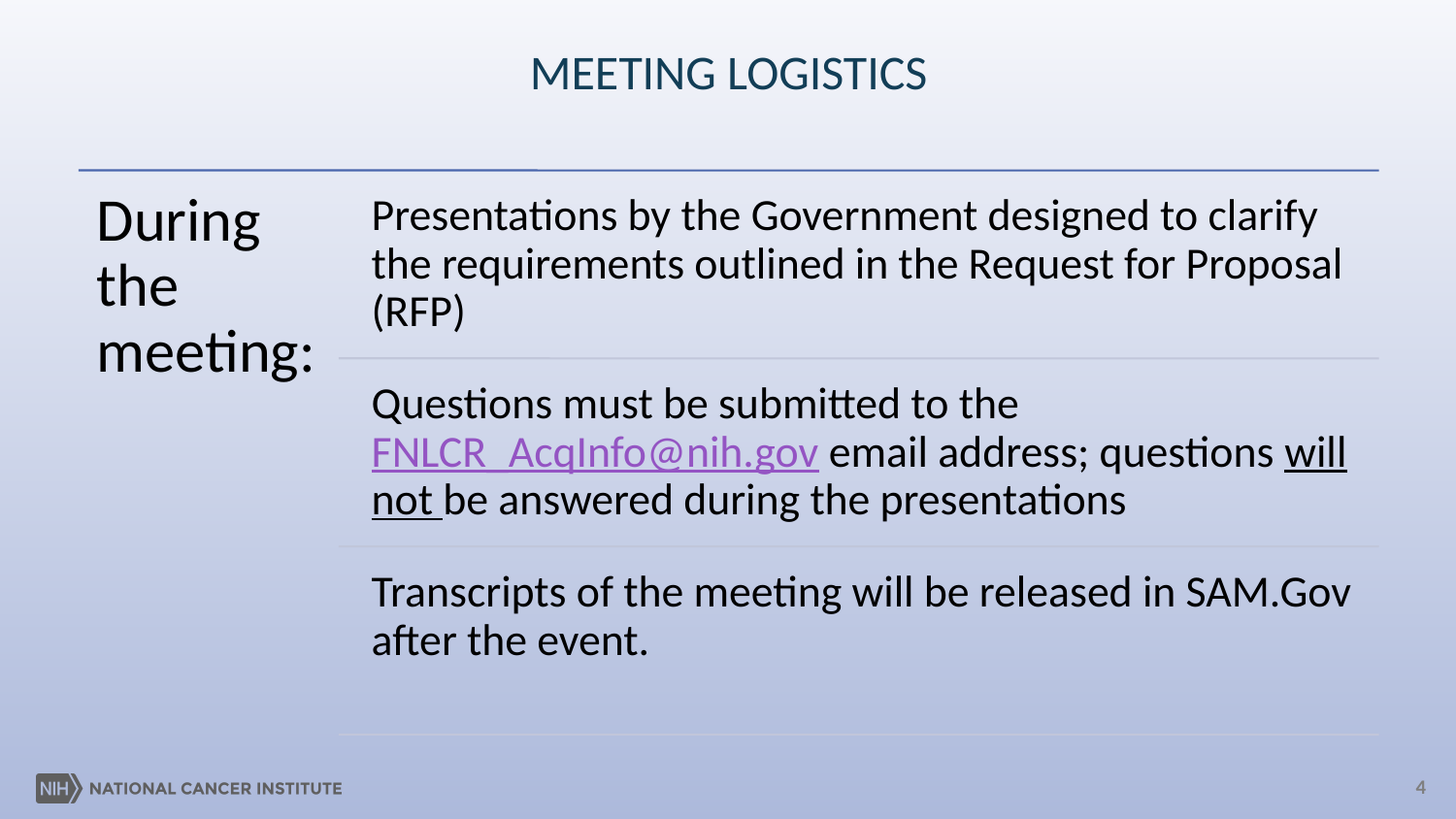

# MEETING LOGISTICS
During the meeting:
Presentations by the Government designed to clarify the requirements outlined in the Request for Proposal (RFP)
Questions must be submitted to the FNLCR_AcqInfo@nih.gov email address; questions will not be answered during the presentations
Transcripts of the meeting will be released in SAM.Gov after the event.